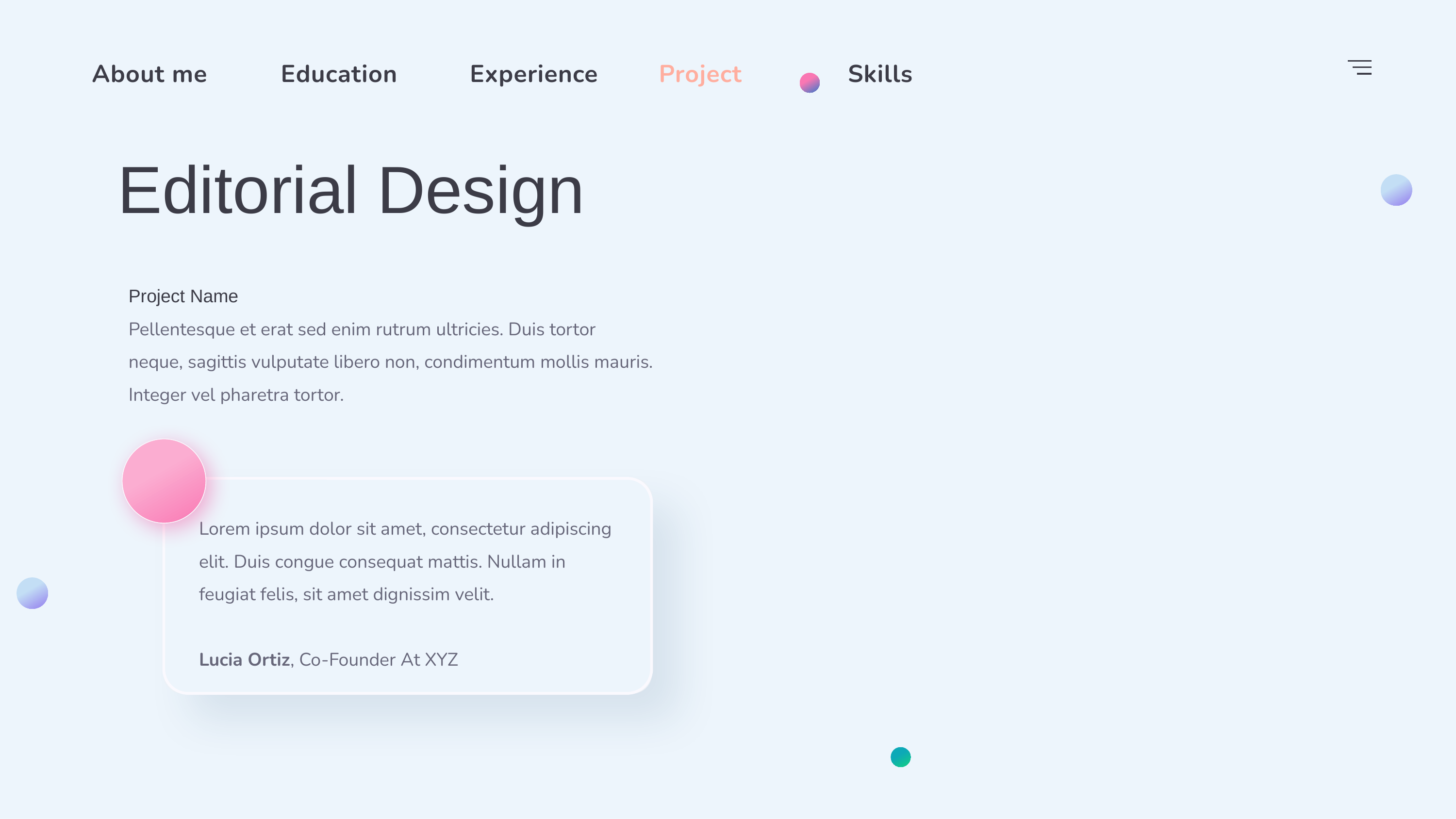

About me
Education
Experience
Project
Skills

Editorial Design

Project Name
Pellentesque et erat sed enim rutrum ultricies. Duis tortor neque, sagittis vulputate libero non, condimentum mollis mauris. Integer vel pharetra tortor.

Lorem ipsum dolor sit amet, consectetur adipiscing elit. Duis congue consequat mattis. Nullam in feugiat felis, sit amet dignissim velit.

Lucia Ortiz, Co-Founder At XYZ